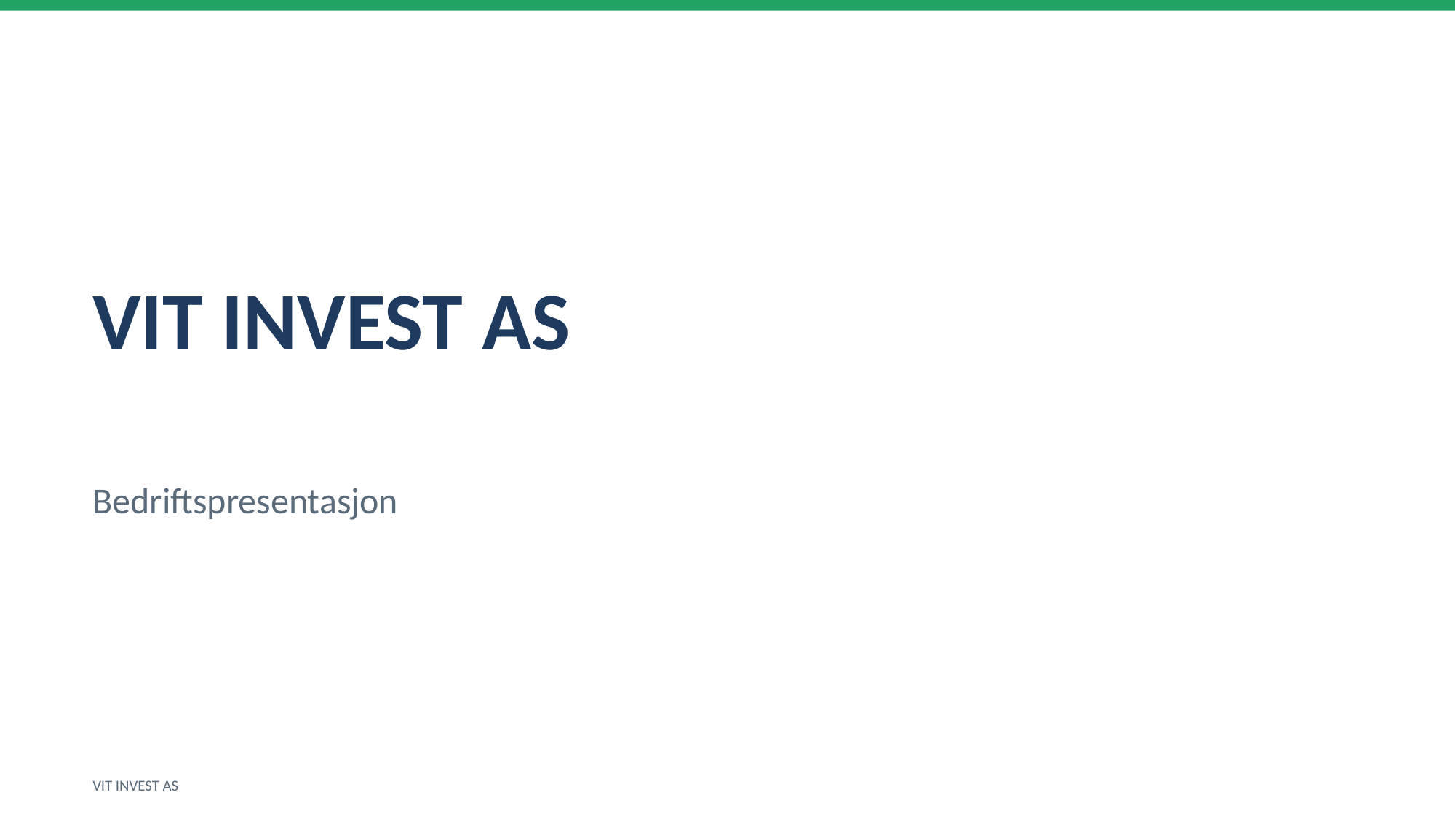

VIT INVEST AS
Bedriftspresentasjon
VIT INVEST AS